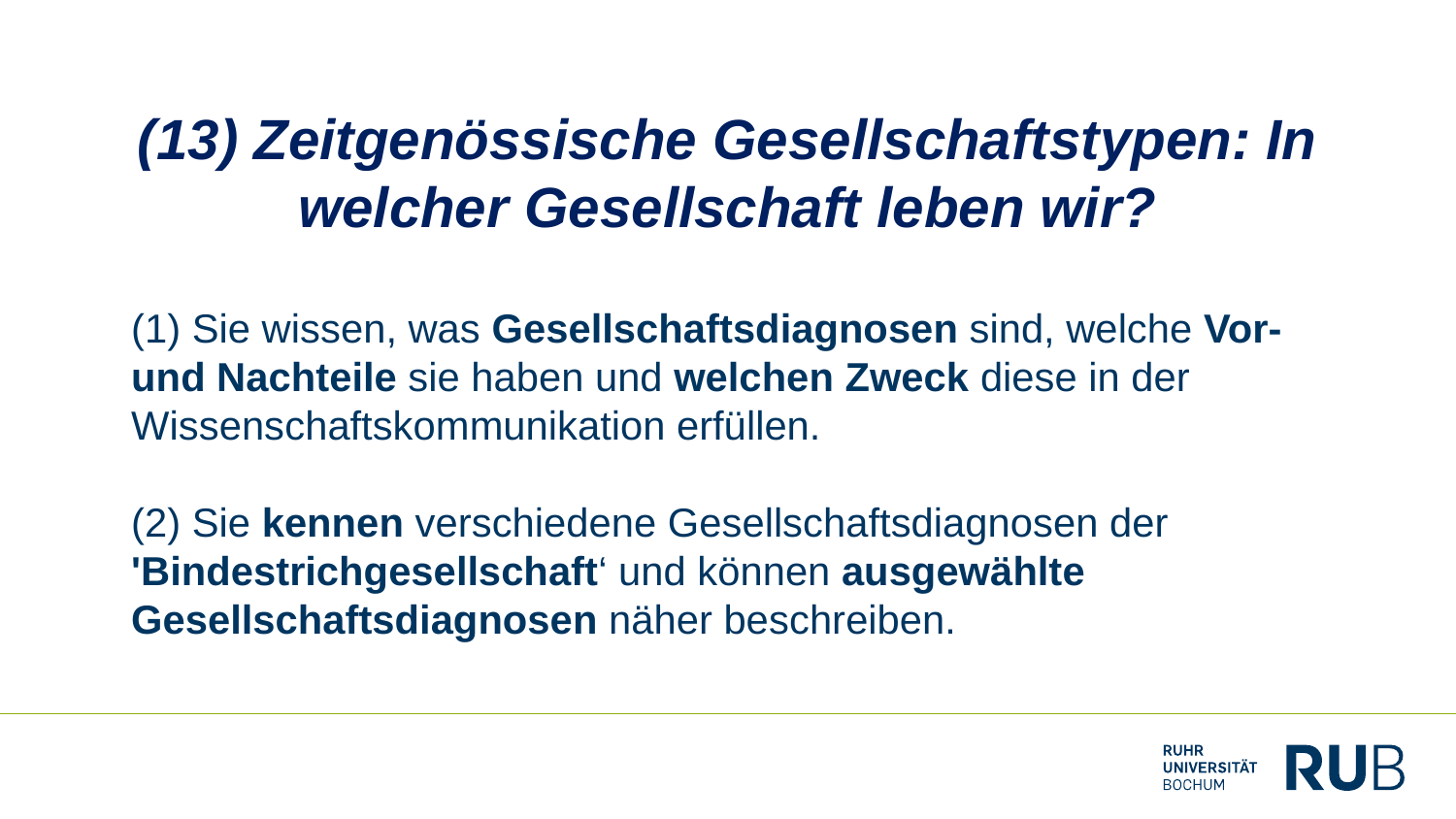

# (13) Zeitgenössische Gesellschaftstypen: In welcher Gesellschaft leben wir?
(1) Sie wissen, was Gesellschaftsdiagnosen sind, welche Vor- und Nachteile sie haben und welchen Zweck diese in der Wissenschaftskommunikation erfüllen.

(2) Sie kennen verschiedene Gesellschaftsdiagnosen der 'Bindestrichgesellschaft‘ und können ausgewählte Gesellschaftsdiagnosen näher beschreiben.